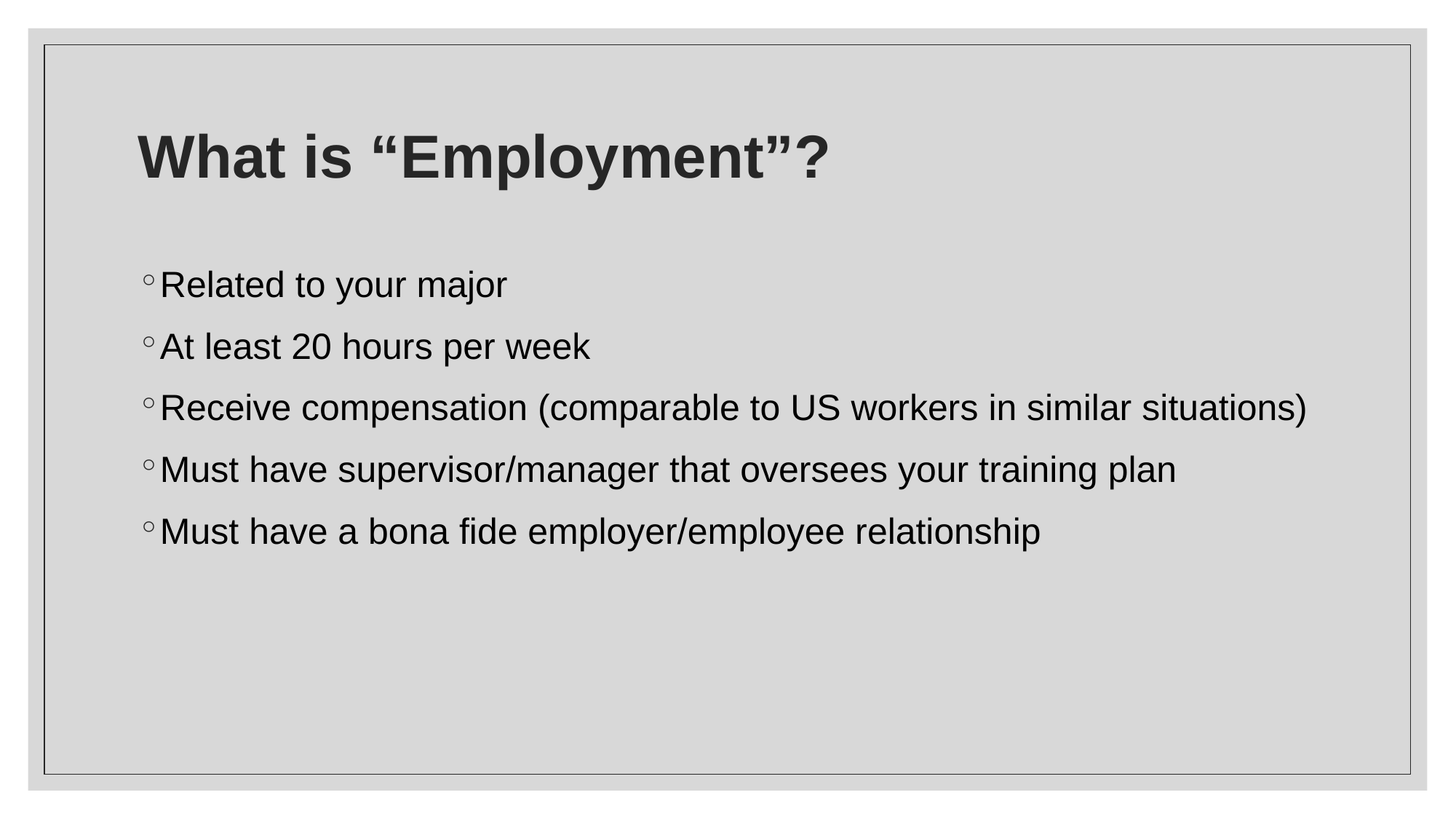

# What is “Employment”?
Related to your major
At least 20 hours per week
Receive compensation (comparable to US workers in similar situations)
Must have supervisor/manager that oversees your training plan
Must have a bona fide employer/employee relationship